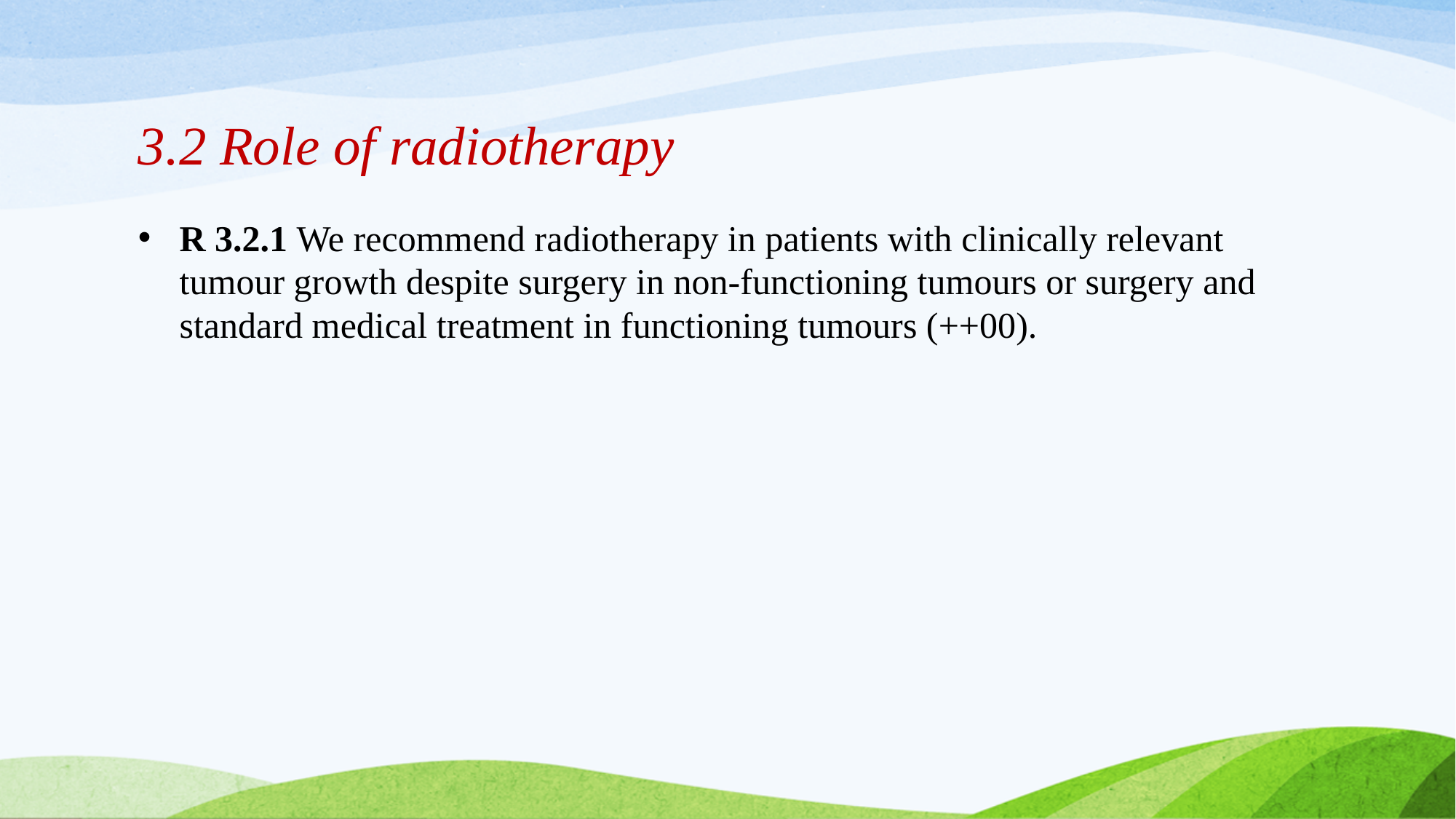

# 3.2 Role of radiotherapy
R 3.2.1 We recommend radiotherapy in patients with clinically relevant tumour growth despite surgery in non-functioning tumours or surgery and standard medical treatment in functioning tumours (++00).